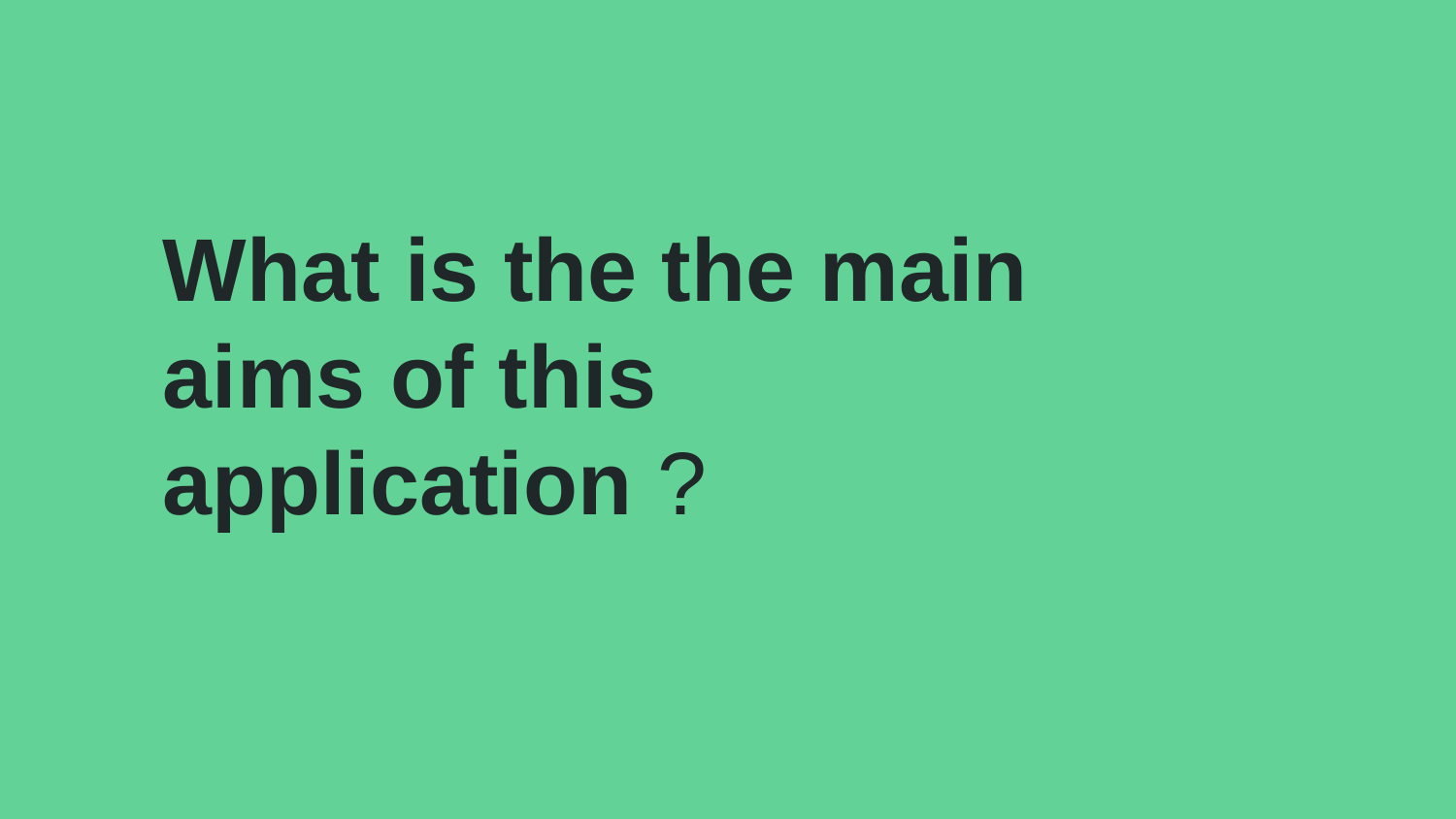

# What is the the main aims of this application ?